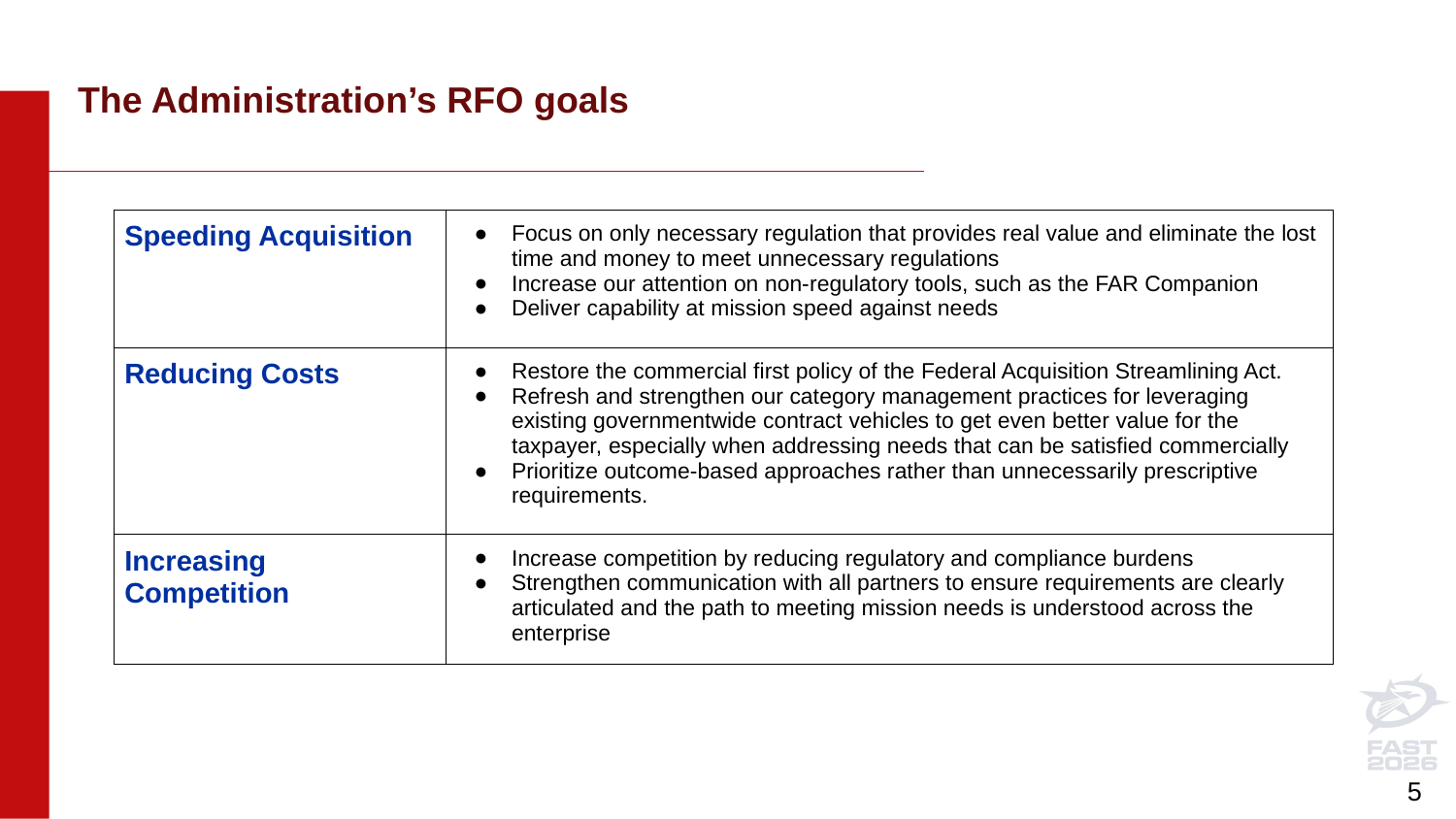

# The Administration’s RFO goals
| Speeding Acquisition | Focus on only necessary regulation that provides real value and eliminate the lost time and money to meet unnecessary regulations Increase our attention on non-regulatory tools, such as the FAR Companion Deliver capability at mission speed against needs |
| --- | --- |
| Reducing Costs | Restore the commercial first policy of the Federal Acquisition Streamlining Act. Refresh and strengthen our category management practices for leveraging existing governmentwide contract vehicles to get even better value for the taxpayer, especially when addressing needs that can be satisfied commercially Prioritize outcome-based approaches rather than unnecessarily prescriptive requirements. |
| Increasing Competition | Increase competition by reducing regulatory and compliance burdens Strengthen communication with all partners to ensure requirements are clearly articulated and the path to meeting mission needs is understood across the enterprise |
REGULATORY